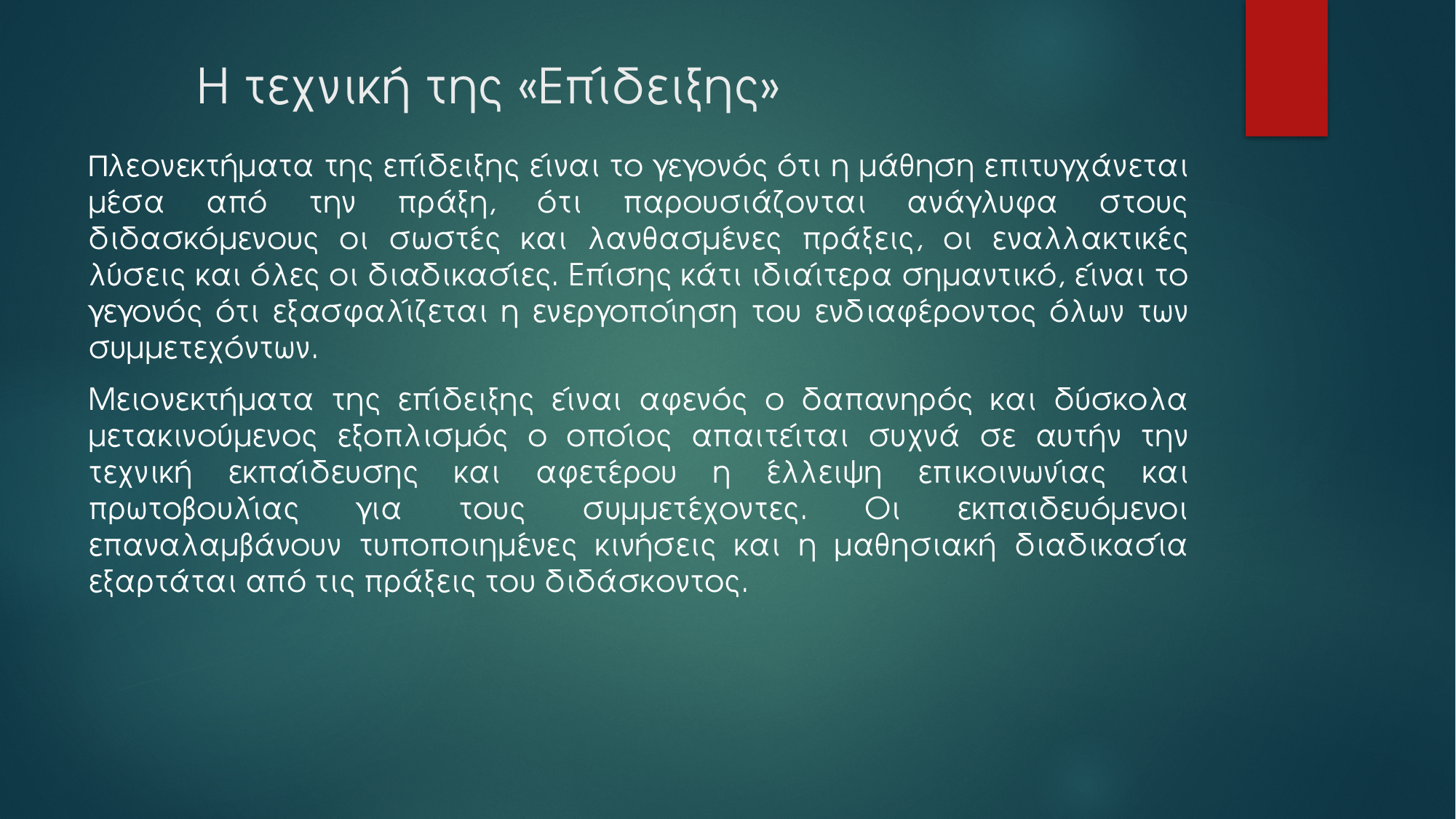

# Η τεχνική της «Επίδειξης»
Πλεονεκτήματα της επίδειξης είναι το γεγονός ότι η μάθηση επιτυγχάνεται μέσα από την πράξη, ότι παρουσιάζονται ανάγλυφα στους διδασκόμενους οι σωστές και λανθασμένες πράξεις, οι εναλλακτικές λύσεις και όλες οι διαδικασίες. Επίσης κάτι ιδιαίτερα σημαντικό, είναι το γεγονός ότι εξασφαλίζεται η ενεργοποίηση του ενδιαφέροντος όλων των συμμετεχόντων.
Μειονεκτήματα της επίδειξης είναι αφενός ο δαπανηρός και δύσκολα μετακινούμενος εξοπλισμός ο οποίος απαιτείται συχνά σε αυτήν την τεχνική εκπαίδευσης και αφετέρου η έλλειψη επικοινωνίας και πρωτοβουλίας για τους συμμετέχοντες. Οι εκπαιδευόμενοι επαναλαμβάνουν τυποποιημένες κινήσεις και η μαθησιακή διαδικασία εξαρτάται από τις πράξεις του διδάσκοντος.